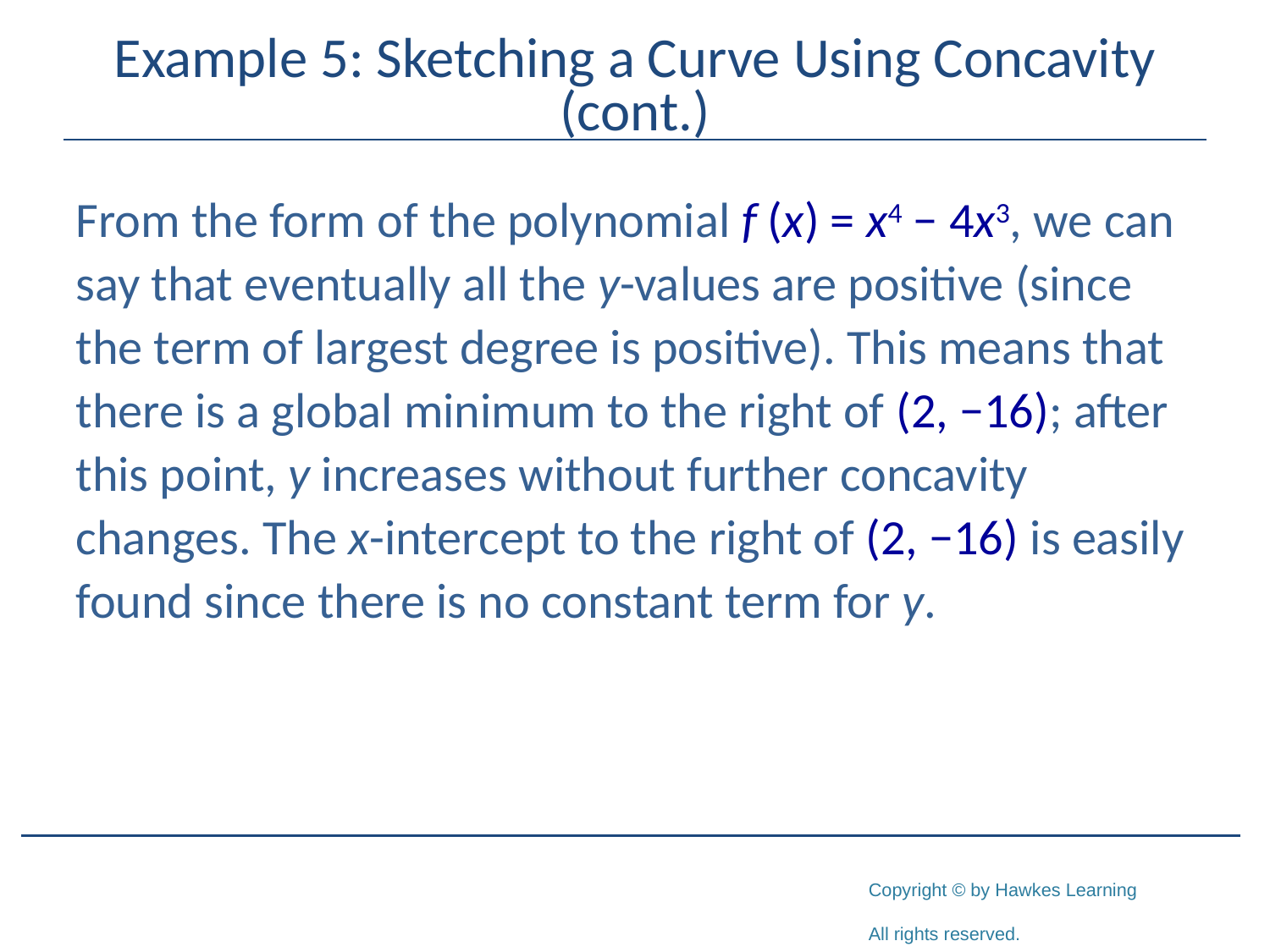

# Example 5: Sketching a Curve Using Concavity (cont.)
From the form of the polynomial f (x) = x4 − 4x3, we can say that eventually all the y-values are positive (since the term of largest degree is positive). This means that there is a global minimum to the right of (2, −16); after this point, y increases without further concavity changes. The x-intercept to the right of (2, −16) is easily found since there is no constant term for y.